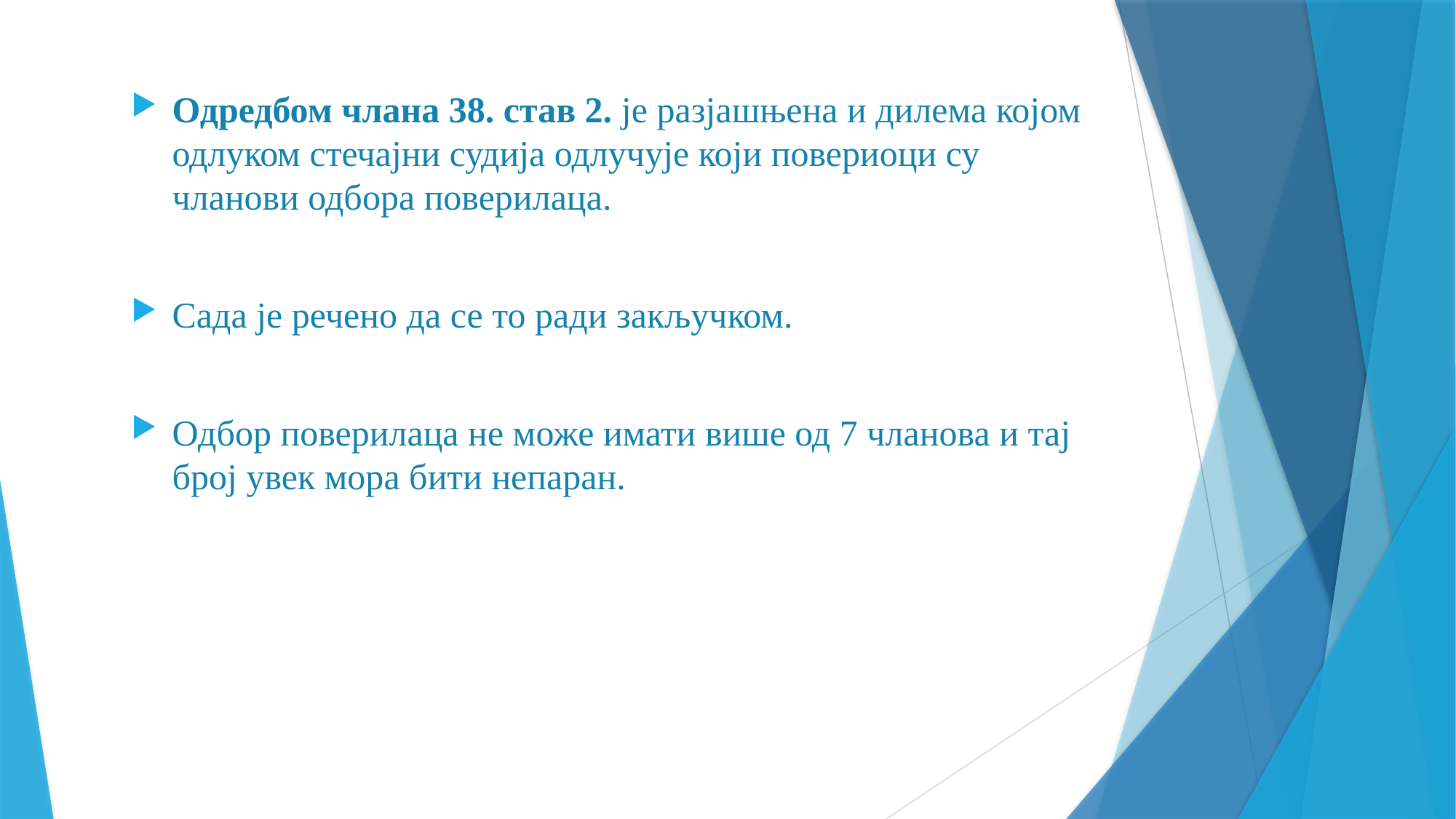

Одредбом члана 38. став 2. је разјашњена и дилема којом одлуком стечајни судија одлучује који повериоци су чланови одбора поверилаца.

Сада је речено да се то ради закључком.

Одбор поверилаца не може имати више од 7 чланова и тај број увек мора бити непаран.